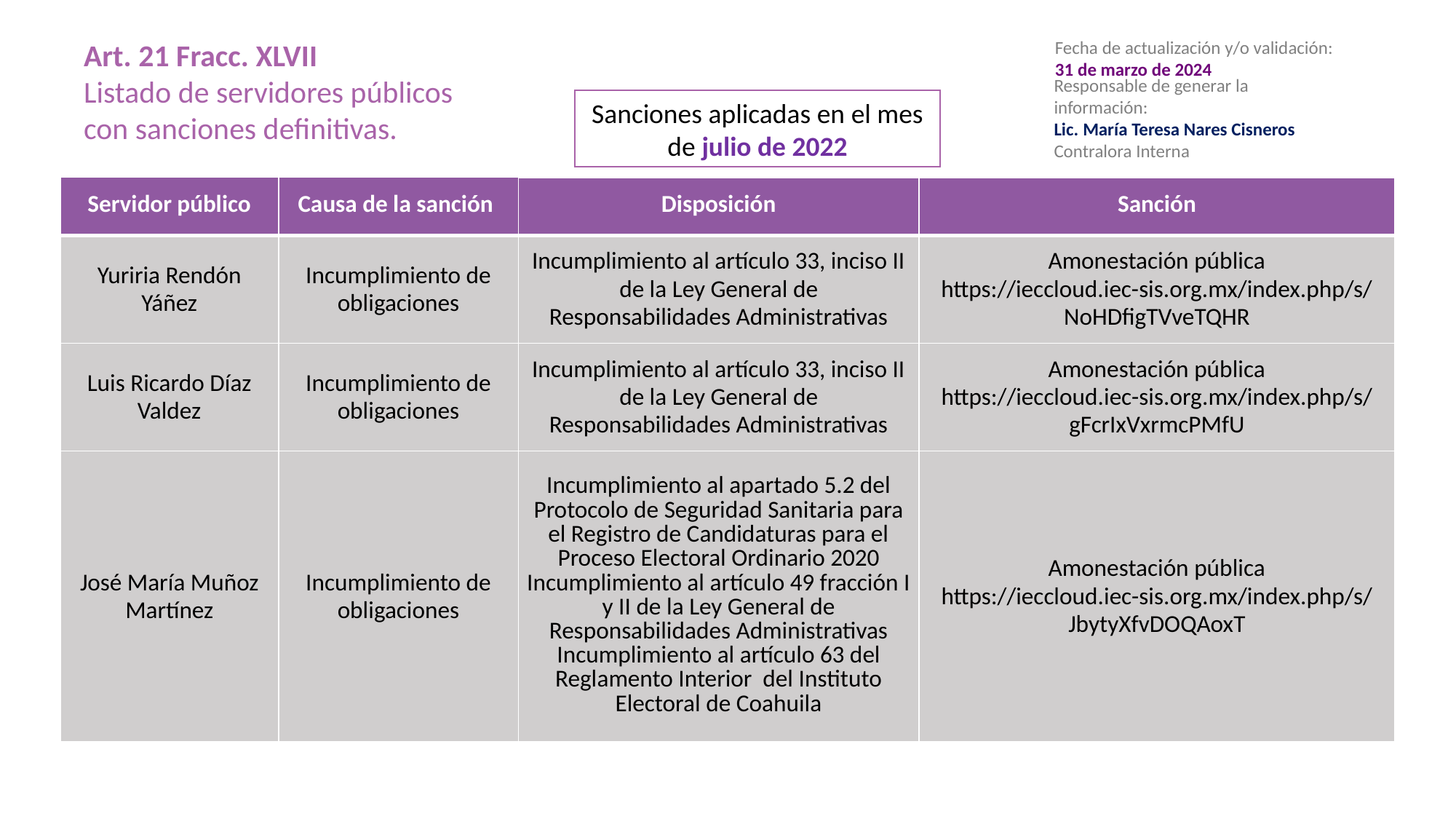

Art. 21 Fracc. XLVII
Listado de servidores públicos con sanciones definitivas.

Fecha de actualización y/o validación:
31 de marzo de 2024
Responsable de generar la información:
Lic. María Teresa Nares Cisneros
Contralora Interna
Sanciones aplicadas en el mes de julio de 2022
| Servidor público | Causa de la sanción | Disposición | Sanción |
| --- | --- | --- | --- |
| Yuriria Rendón Yáñez | Incumplimiento de obligaciones | Incumplimiento al artículo 33, inciso II de la Ley General de Responsabilidades Administrativas | Amonestación pública https://ieccloud.iec-sis.org.mx/index.php/s/NoHDfigTVveTQHR |
| Luis Ricardo Díaz Valdez | Incumplimiento de obligaciones | Incumplimiento al artículo 33, inciso II de la Ley General de Responsabilidades Administrativas | Amonestación pública https://ieccloud.iec-sis.org.mx/index.php/s/gFcrIxVxrmcPMfU |
| José María Muñoz Martínez | Incumplimiento de obligaciones | Incumplimiento al apartado 5.2 del Protocolo de Seguridad Sanitaria para el Registro de Candidaturas para el Proceso Electoral Ordinario 2020 Incumplimiento al artículo 49 fracción I y II de la Ley General de Responsabilidades Administrativas Incumplimiento al artículo 63 del Reglamento Interior del Instituto Electoral de Coahuila | Amonestación pública https://ieccloud.iec-sis.org.mx/index.php/s/JbytyXfvDOQAoxT |